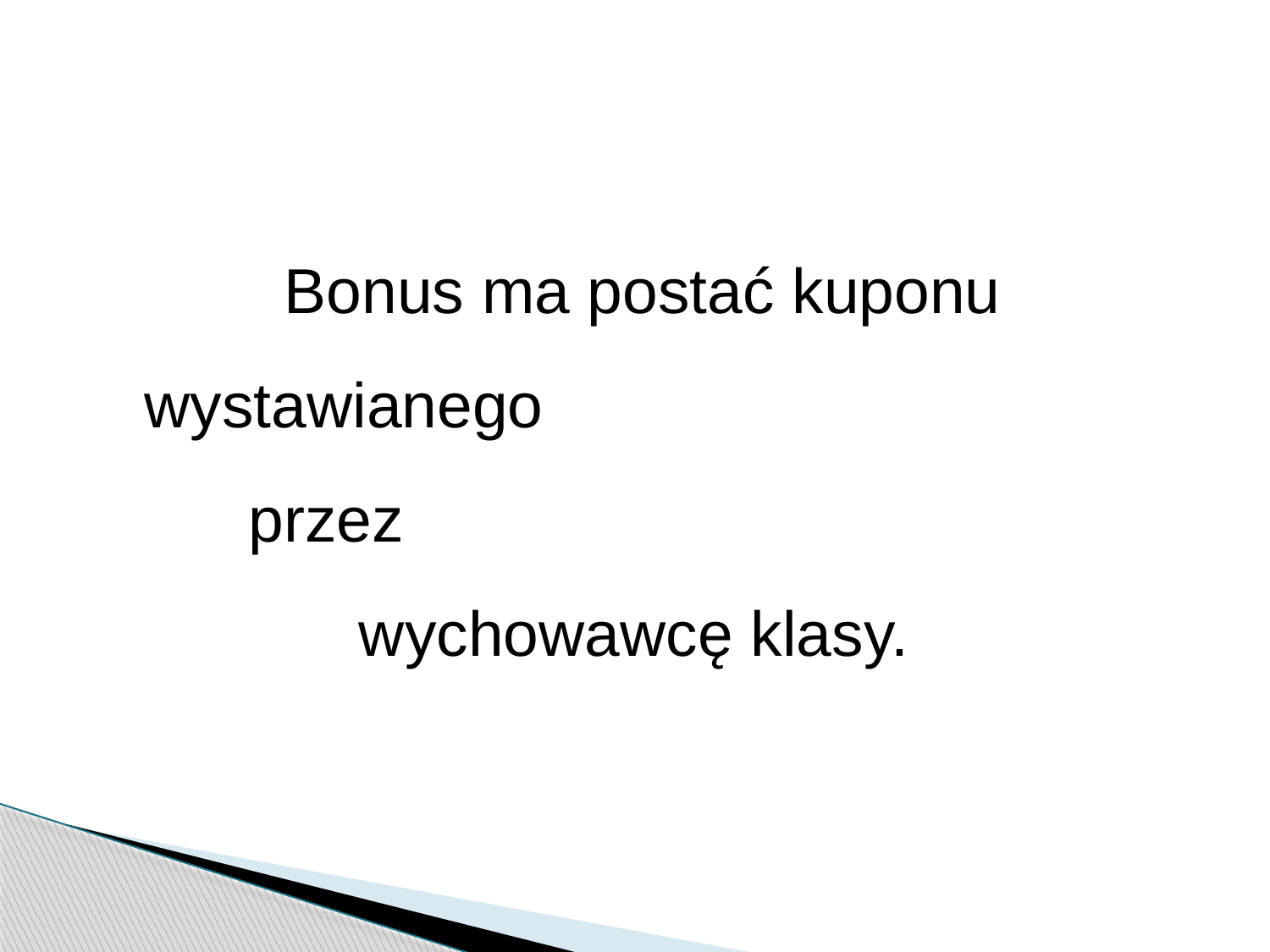

#
Bonus ma postać kuponu wystawianego                                   przez                                     wychowawcę klasy.